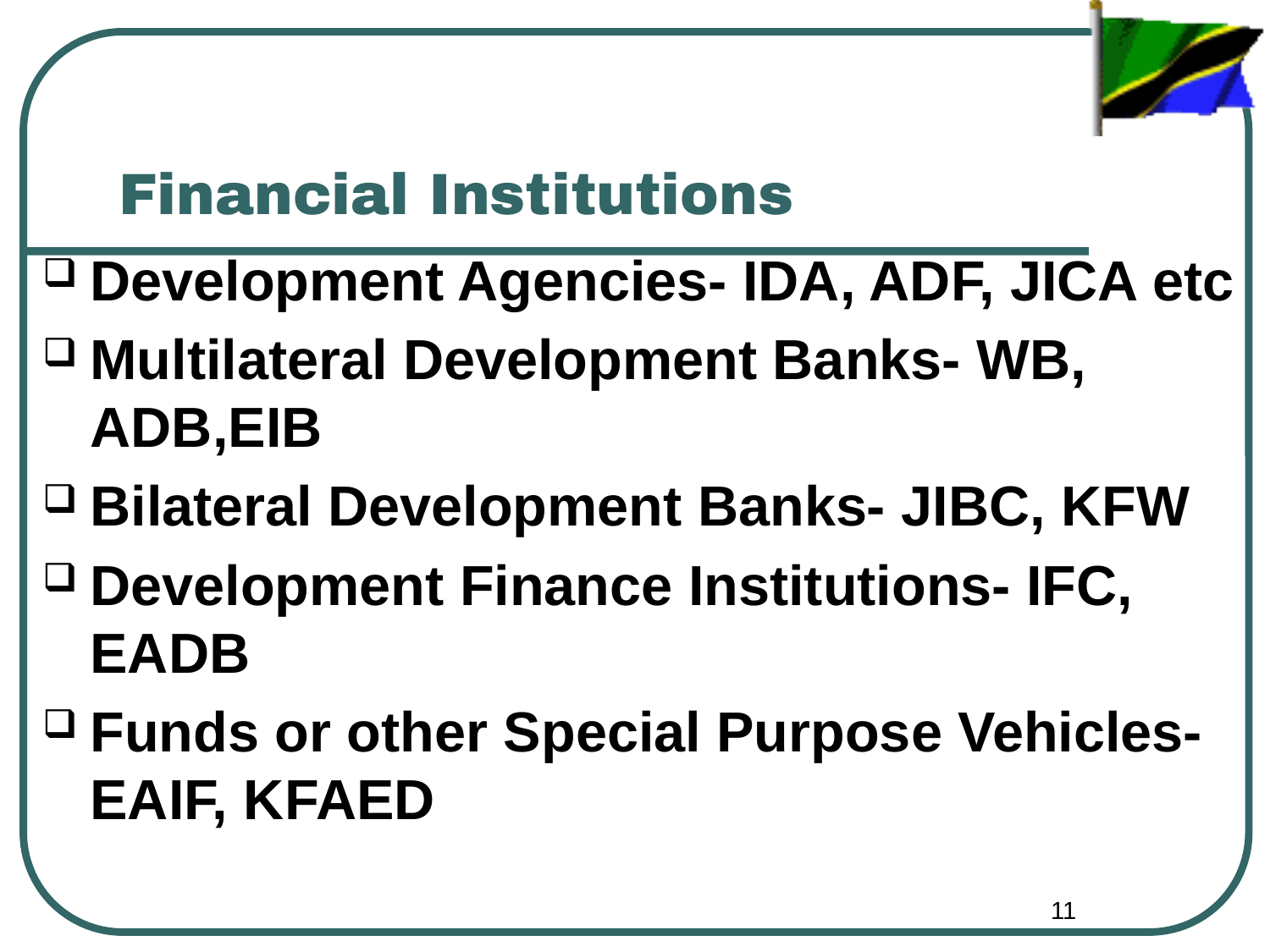

# Financial Institutions
Development Agencies- IDA, ADF, JICA etc
Multilateral Development Banks- WB, ADB,EIB
Bilateral Development Banks- JIBC, KFW
Development Finance Institutions- IFC, EADB
Funds or other Special Purpose Vehicles- EAIF, KFAED

11